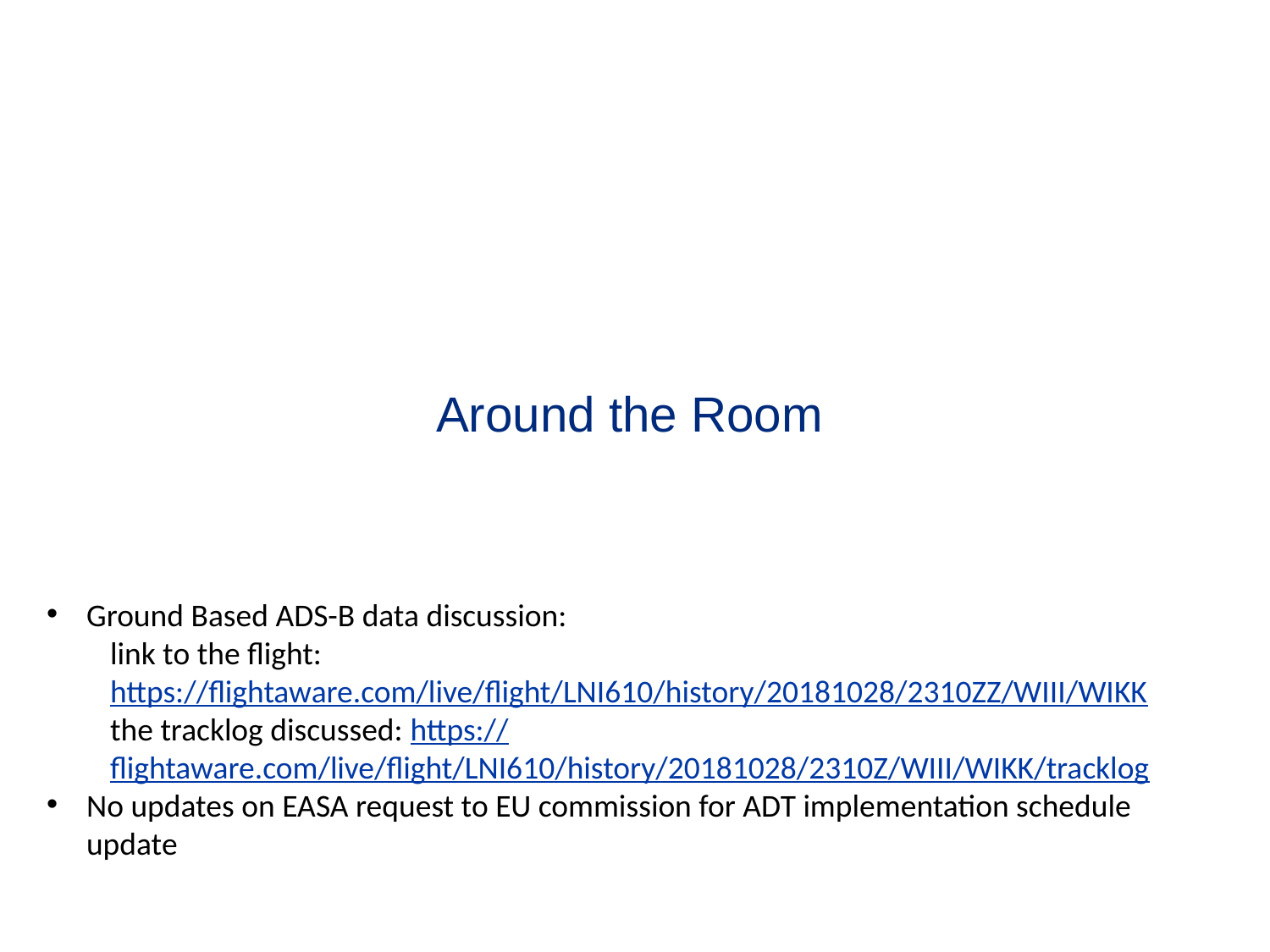

# Around the Room
Ground Based ADS-B data discussion:
link to the flight: https://flightaware.com/live/flight/LNI610/history/20181028/2310ZZ/WIII/WIKK
the tracklog discussed: https://flightaware.com/live/flight/LNI610/history/20181028/2310Z/WIII/WIKK/tracklog
No updates on EASA request to EU commission for ADT implementation schedule update